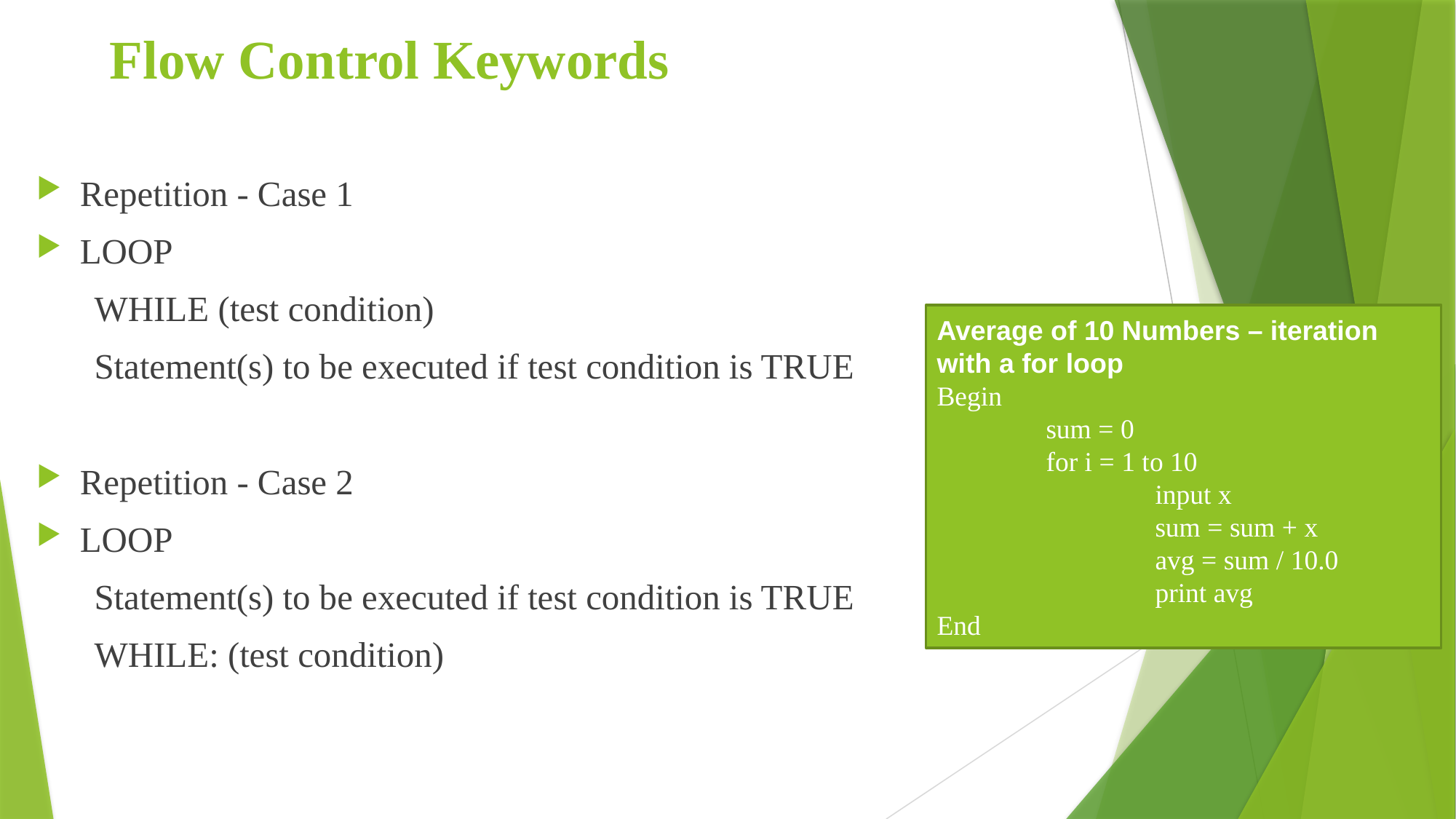

# Flow Control Keywords
Repetition - Case 1
LOOP
	WHILE (test condition)
		Statement(s) to be executed if test condition is TRUE

Repetition - Case 2
LOOP
		Statement(s) to be executed if test condition is TRUE
	WHILE: (test condition)

Average of 10 Numbers – iteration with a for loop
Begin
	sum = 0
	for i = 1 to 10
		input x
		sum = sum + x
		avg = sum / 10.0
		print avg
End